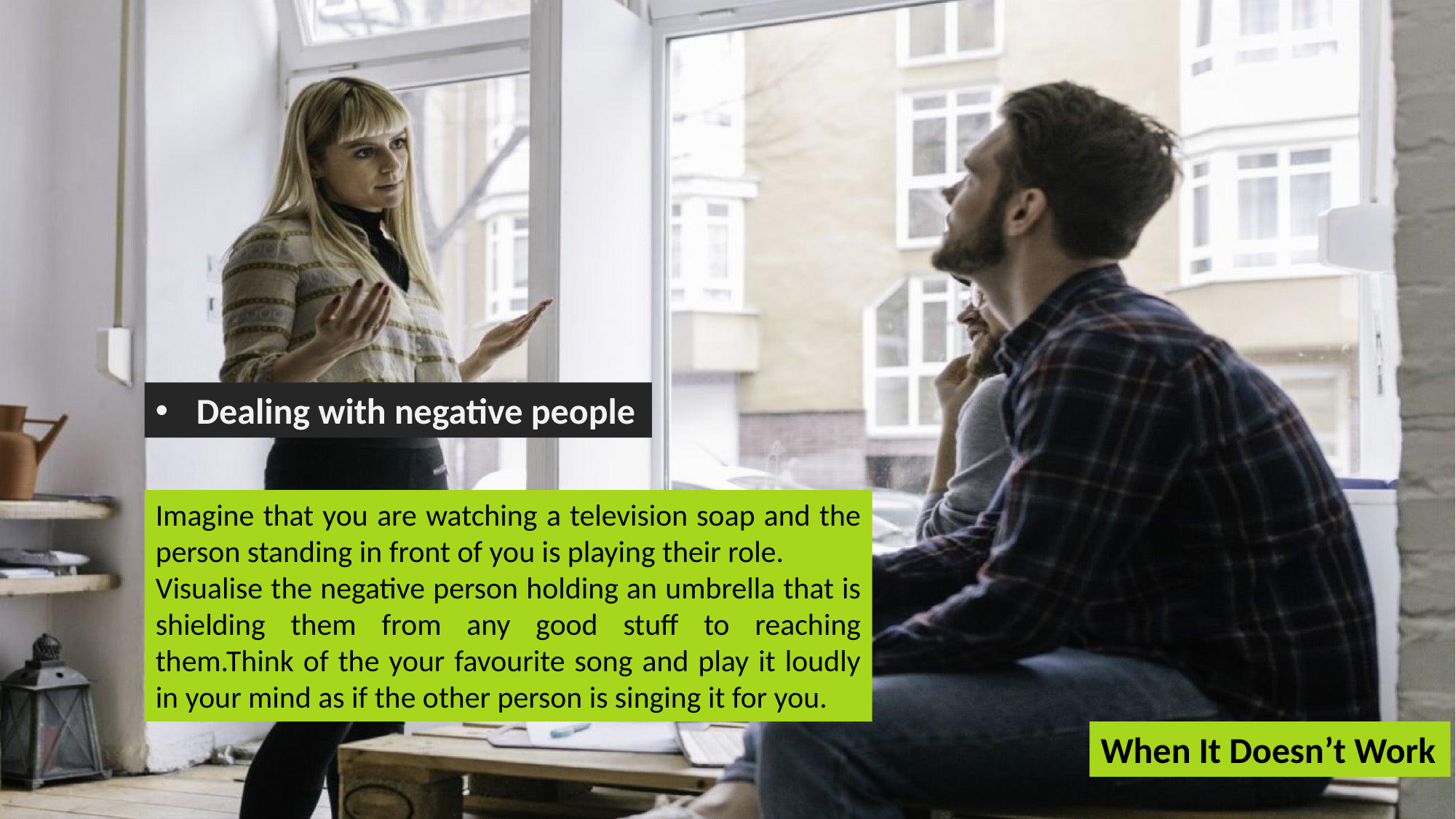

Dealing with negative people
Imagine that you are watching a television soap and the person standing in front of you is playing their role.
Visualise the negative person holding an umbrella that is shielding them from any good stuff to reaching them.Think of the your favourite song and play it loudly in your mind as if the other person is singing it for you.
When It Doesn’t Work